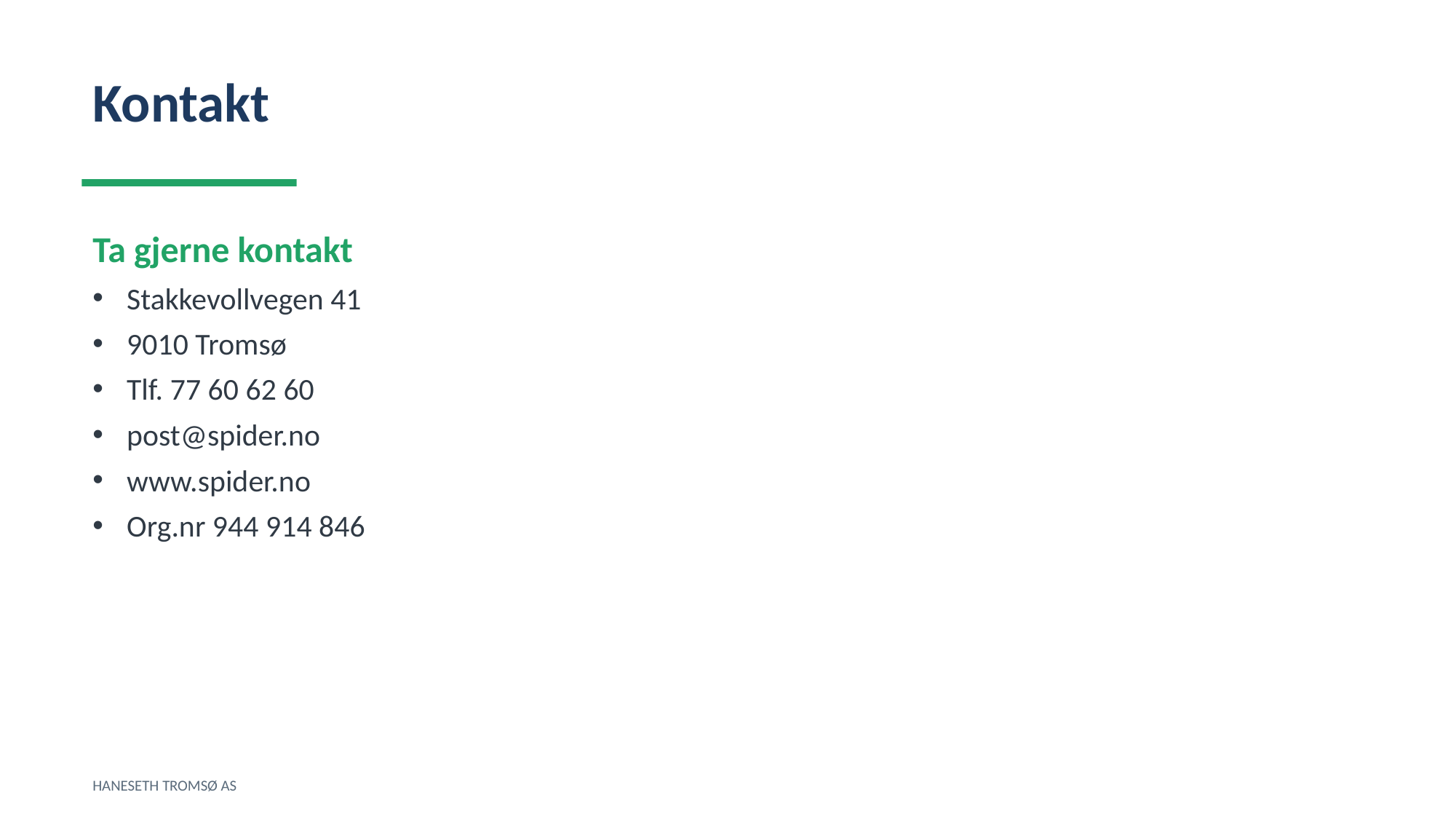

Kontakt

Ta gjerne kontakt
Stakkevollvegen 41
9010 Tromsø
Tlf. 77 60 62 60
post@spider.no
www.spider.no
Org.nr 944 914 846
HANESETH TROMSØ AS